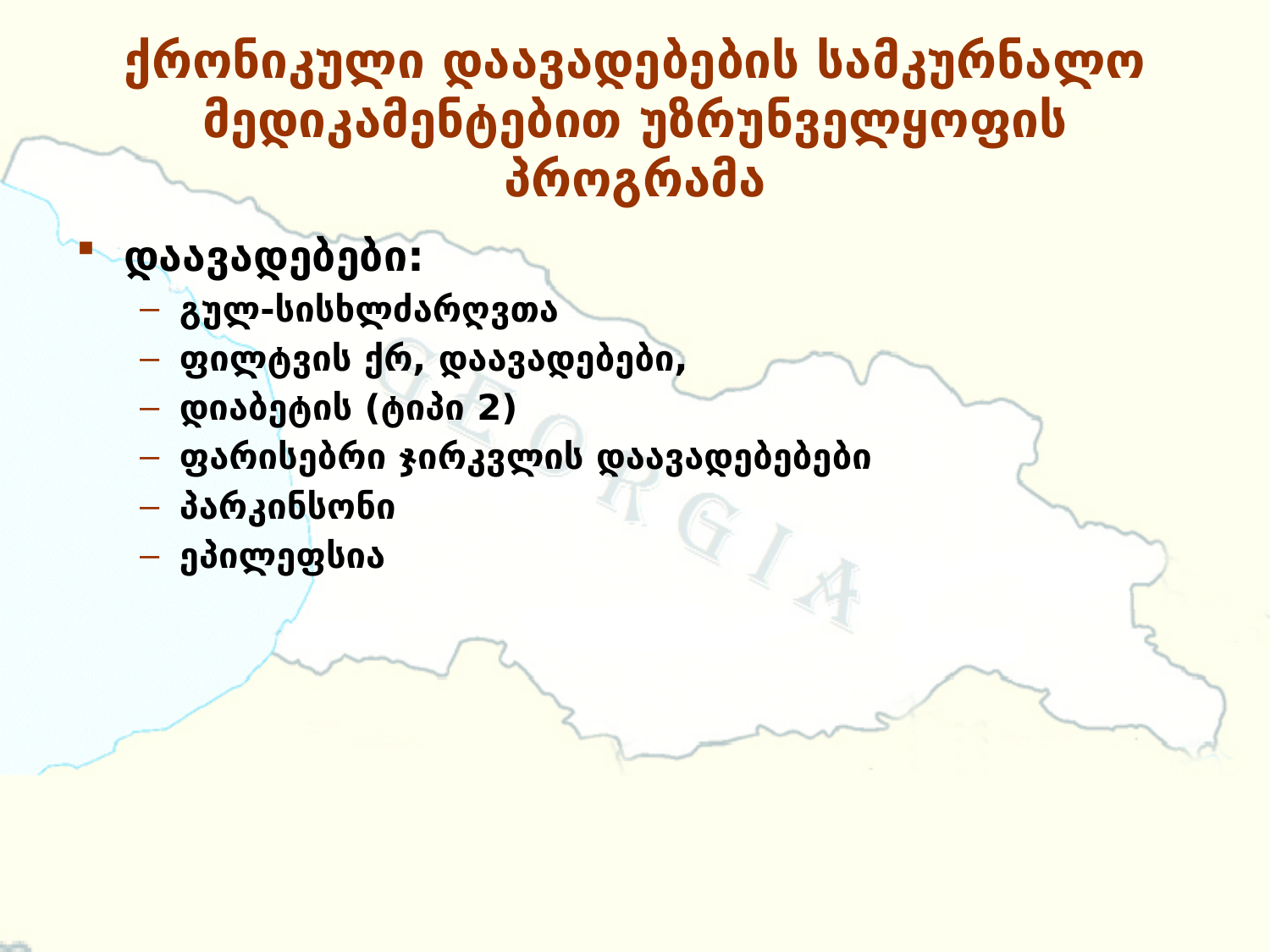

# ქრონიკული დაავადებების სამკურნალო მედიკამენტებით უზრუნველყოფის პროგრამა
დაავადებები:
გულ-სისხლძარღვთა
ფილტვის ქრ, დაავადებები,
დიაბეტის (ტიპი 2)
ფარისებრი ჯირკვლის დაავადებებები
პარკინსონი
ეპილეფსია